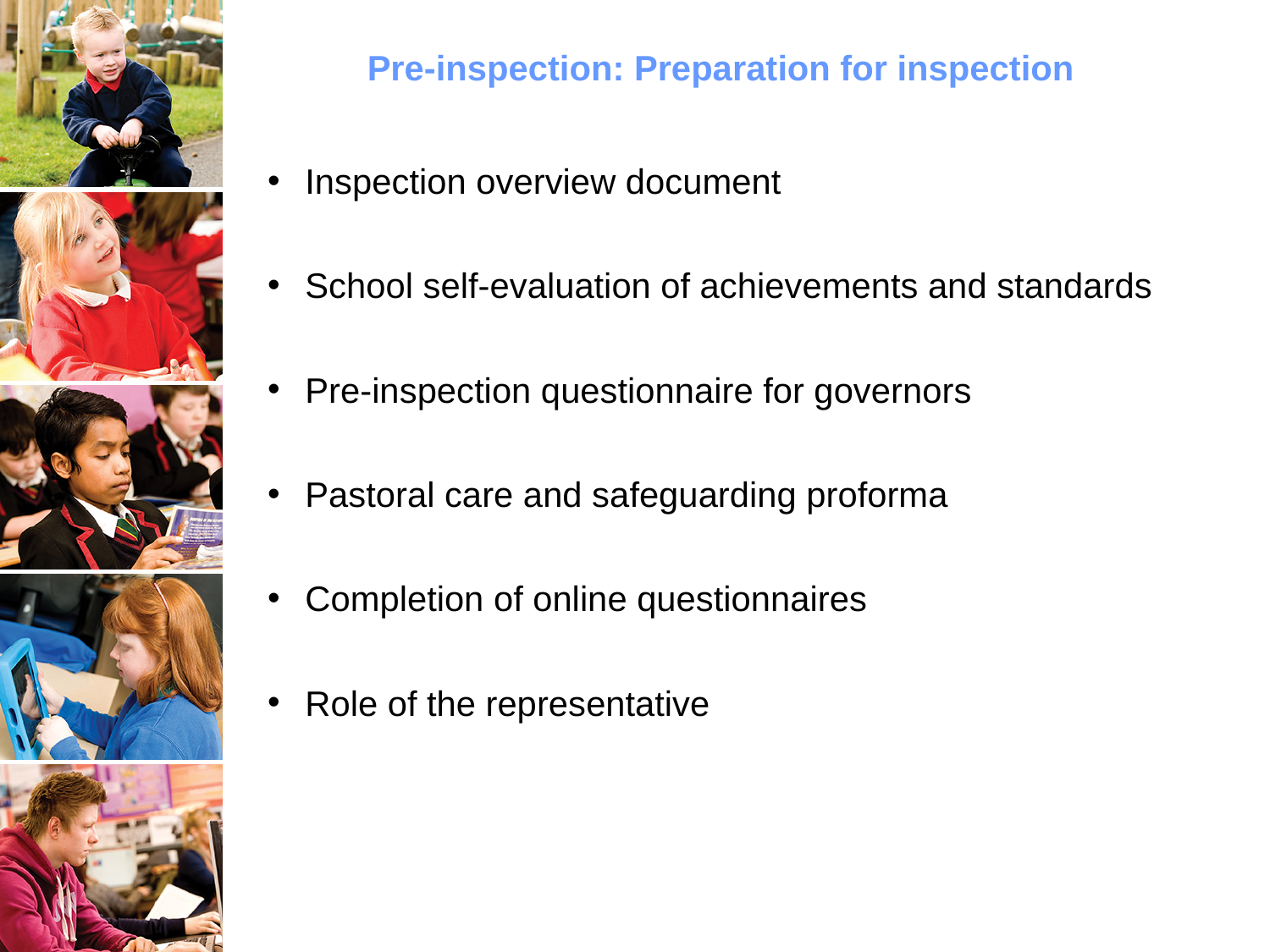

# Pre-inspection: Preparation for inspection
Inspection overview document
School self-evaluation of achievements and standards
Pre-inspection questionnaire for governors
Pastoral care and safeguarding proforma
Completion of online questionnaires
Role of the representative